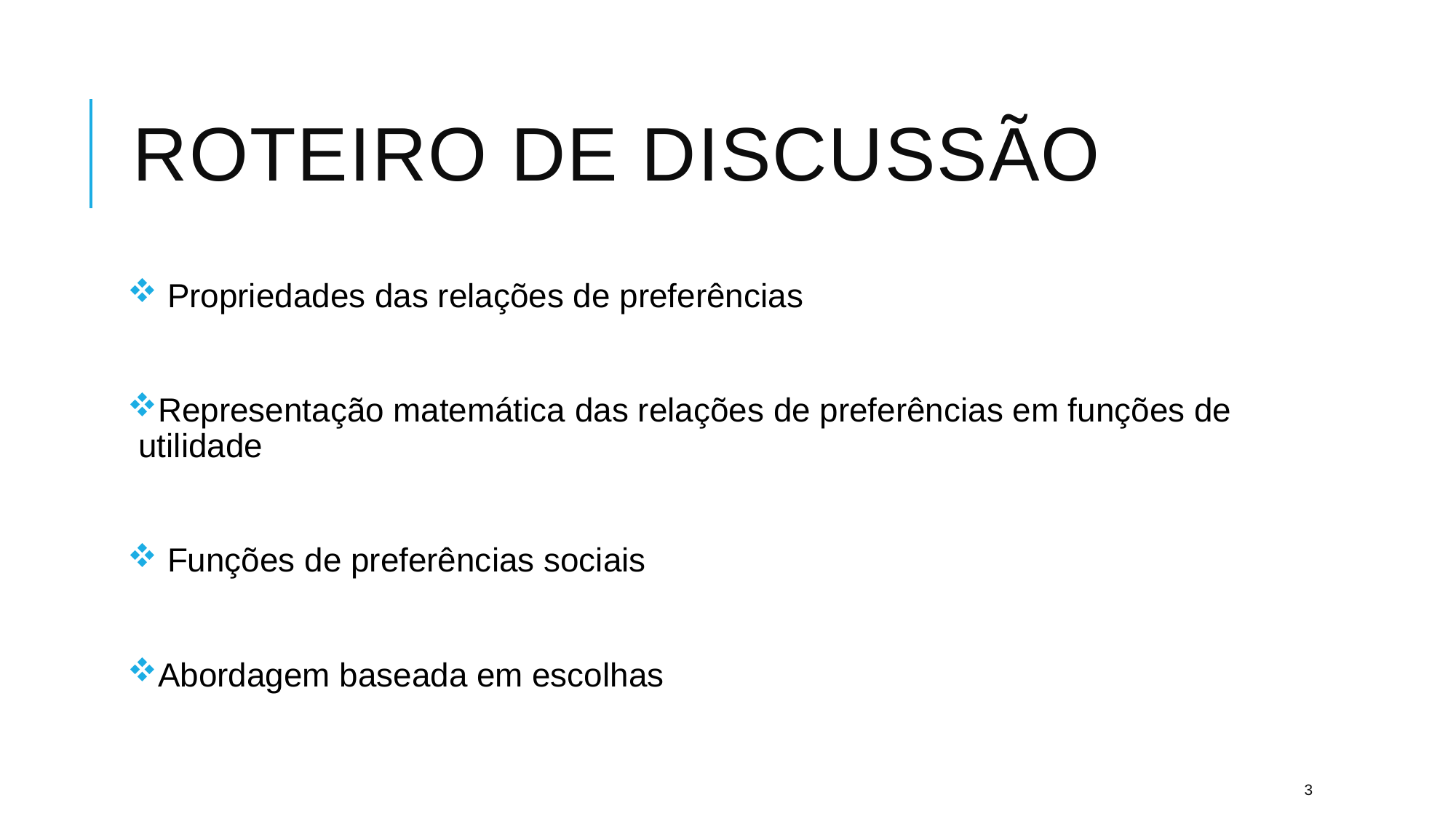

# Roteiro de discussão
 Propriedades das relações de preferências

Representação matemática das relações de preferências em funções de utilidade

 Funções de preferências sociais

Abordagem baseada em escolhas
3